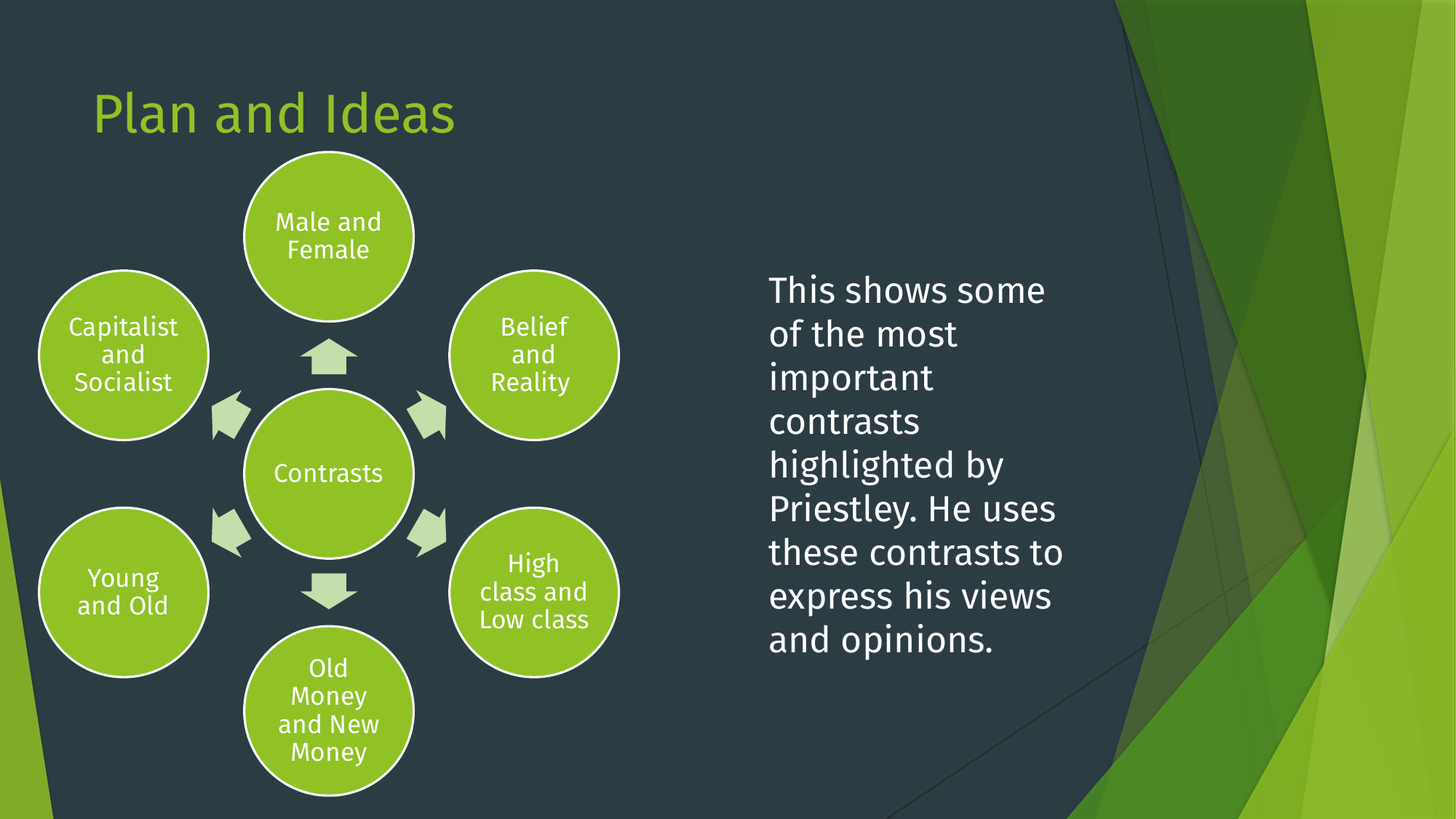

# Plan and Ideas
Contrasts

Male and Female

Belief and Reality

High class and Low class

Old Money and New Money

Young and Old

Capitalist and Socialist
This shows some of the most important contrasts highlighted by Priestley. He uses these contrasts to express his views and opinions.